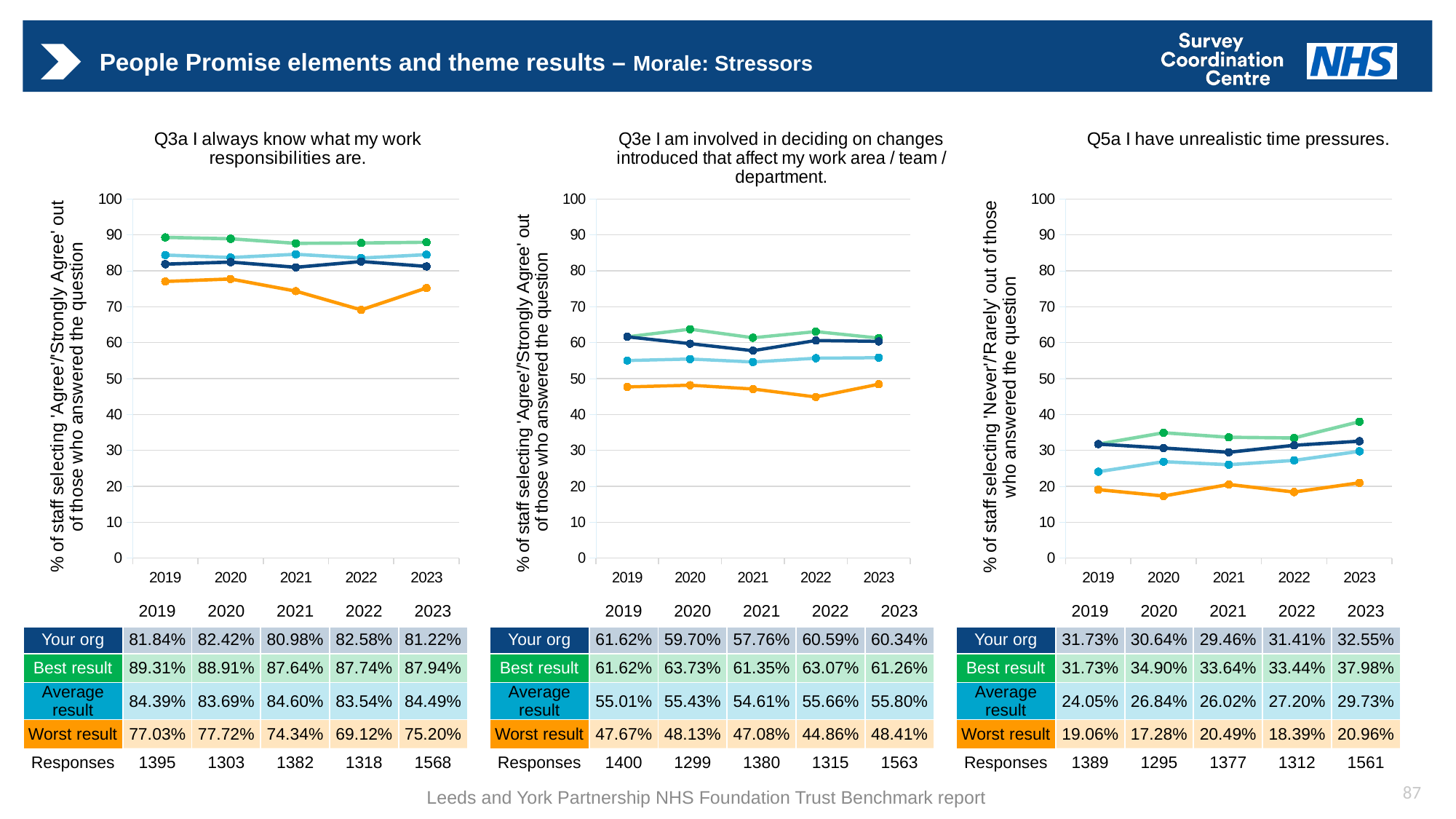

# People Promise elements and theme results – Morale: Stressors

### Chart: Q3e I am involved in deciding on changes introduced that affect my work area / team / department.

| Category | Average | Best | Worst | Your org |
|---|---|---|---|---|
| 2019 | 55.014051740000426 | 61.623419490234596 | 47.66628740106549 | 61.623419490234596 |
| 2020 | 55.42783934895331 | 63.733713288219654 | 48.13447020491458 | 59.69872609839485 |
| 2021 | 54.6053508047748 | 61.353130699261584 | 47.08065939253523 | 57.75821948476899 |
| 2022 | 55.66310895507767 | 63.0705051179489 | 44.859334966631145 | 60.59099422012477 |
| 2023 | 55.80119661503631 | 61.25725260548956 | 48.40897477087565 | 60.34128036927848 |

### Chart: Q5a I have unrealistic time pressures.

| Category | Average | Best | Worst | Your org |
|---|---|---|---|---|
| 2019 | 24.04725241095165 | 31.733566516592088 | 19.05682577416028 | 31.733566516592088 |
| 2020 | 26.84102097360122 | 34.90245731839469 | 17.281506241296547 | 30.644300374964413 |
| 2021 | 26.015463156578388 | 33.64103610109843 | 20.48969774904032 | 29.46305638084868 |
| 2022 | 27.197034770028676 | 33.444323346028135 | 18.39251705462313 | 31.40516588851707 |
| 2023 | 29.731639239039243 | 37.98093335886617 | 20.96261716794425 | 32.55082219280058 |

### Chart: Q3a I always know what my work responsibilities are.

| Category | Average | Best | Worst | Your org |
|---|---|---|---|---|
| 2019 | 84.38525821782976 | 89.30689985732721 | 77.030937679408 | 81.84043979261104 |
| 2020 | 83.69469195285771 | 88.9141046617042 | 77.71853765324562 | 82.42327937927847 |
| 2021 | 84.59598363509755 | 87.64164657788763 | 74.33954960226377 | 80.97894594695482 |
| 2022 | 83.54208831654937 | 87.73568375995303 | 69.11662377950604 | 82.58164192640976 |
| 2023 | 84.49136478231058 | 87.93687081861049 | 75.19850245576657 | 81.21610043633501 |
|  | 2019 | 2020 | 2021 | 2022 | 2023 |
| --- | --- | --- | --- | --- | --- |
| Your org | 61.62% | 59.70% | 57.76% | 60.59% | 60.34% |
| Best result | 61.62% | 63.73% | 61.35% | 63.07% | 61.26% |
| Average result | 55.01% | 55.43% | 54.61% | 55.66% | 55.80% |
| Worst result | 47.67% | 48.13% | 47.08% | 44.86% | 48.41% |
| Responses | 1400 | 1299 | 1380 | 1315 | 1563 |
|  | 2019 | 2020 | 2021 | 2022 | 2023 |
| --- | --- | --- | --- | --- | --- |
| Your org | 31.73% | 30.64% | 29.46% | 31.41% | 32.55% |
| Best result | 31.73% | 34.90% | 33.64% | 33.44% | 37.98% |
| Average result | 24.05% | 26.84% | 26.02% | 27.20% | 29.73% |
| Worst result | 19.06% | 17.28% | 20.49% | 18.39% | 20.96% |
| Responses | 1389 | 1295 | 1377 | 1312 | 1561 |
|  | 2019 | 2020 | 2021 | 2022 | 2023 |
| --- | --- | --- | --- | --- | --- |
| Your org | 81.84% | 82.42% | 80.98% | 82.58% | 81.22% |
| Best result | 89.31% | 88.91% | 87.64% | 87.74% | 87.94% |
| Average result | 84.39% | 83.69% | 84.60% | 83.54% | 84.49% |
| Worst result | 77.03% | 77.72% | 74.34% | 69.12% | 75.20% |
| Responses | 1395 | 1303 | 1382 | 1318 | 1568 |
87
Leeds and York Partnership NHS Foundation Trust Benchmark report